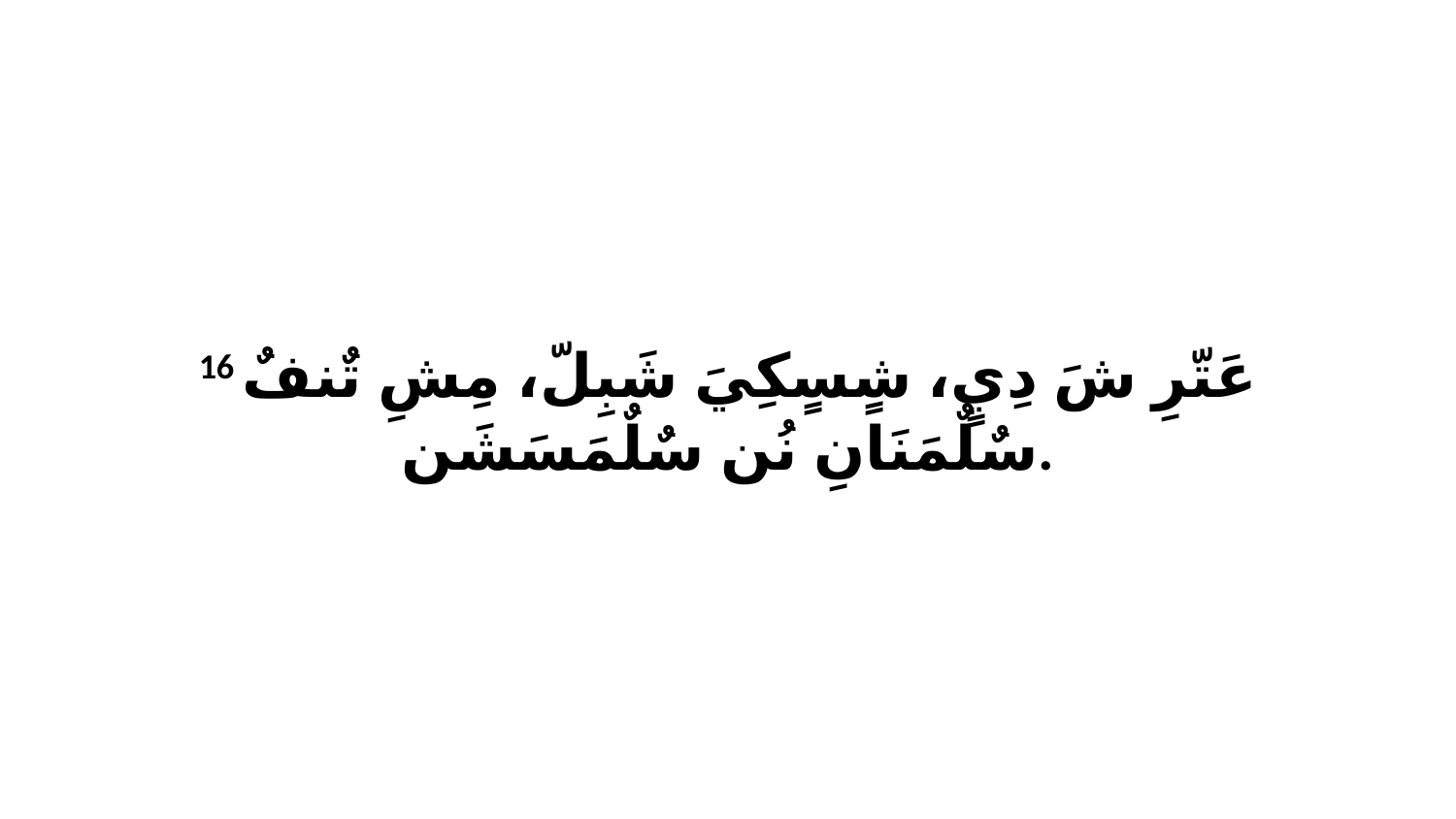

16 عَتّرِ شَ دِيٍ، شٍسٍكِيَ شَبِلّ، مِشِ تٌنفٌ سٌلٌمَنَانِ نُن سٌلٌمَسَشَن.